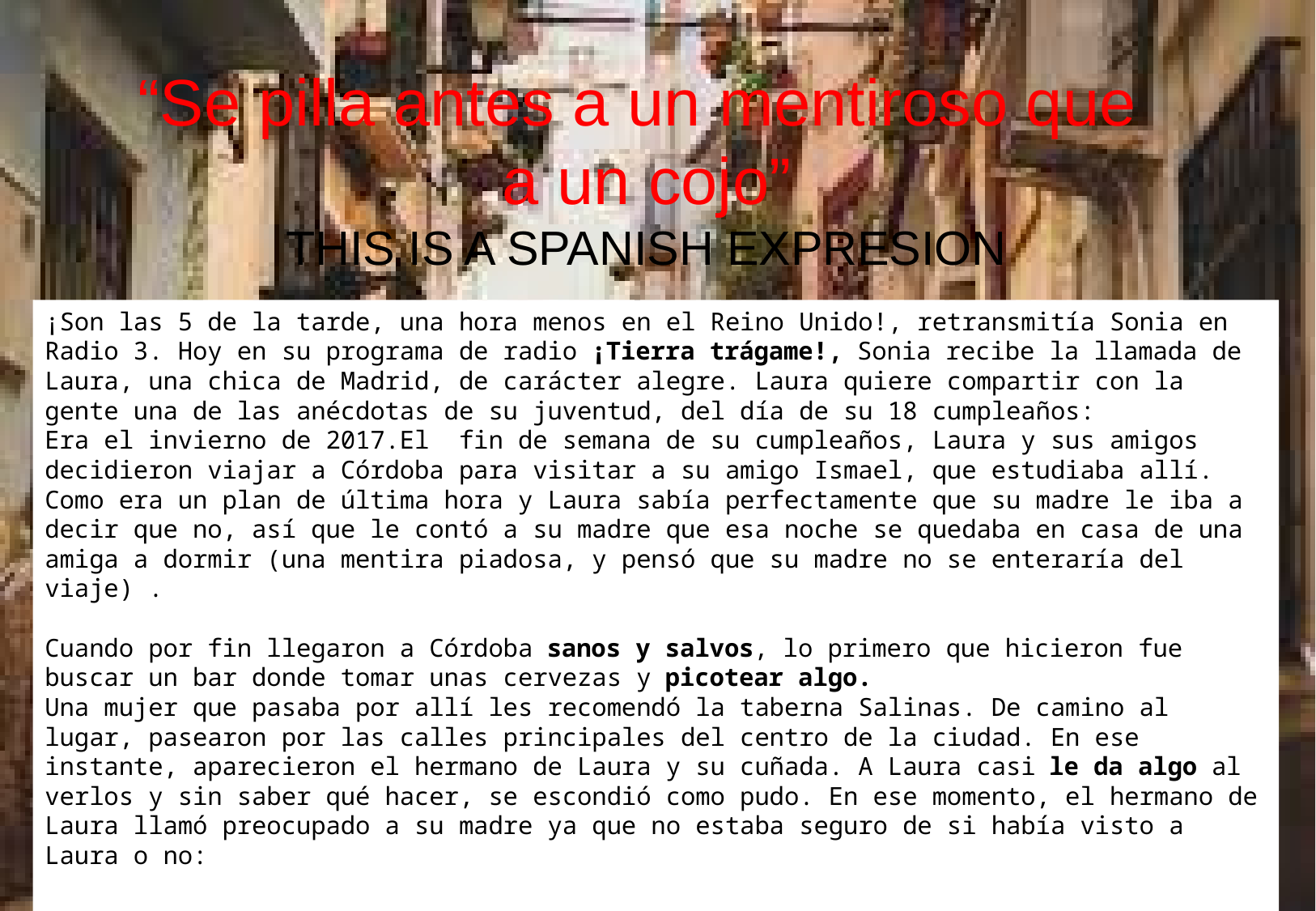

“Se pilla antes a un mentiroso que
a un cojo”
THIS IS A SPANISH EXPRESION
¡Son las 5 de la tarde, una hora menos en el Reino Unido!, retransmitía Sonia en Radio 3. Hoy en su programa de radio ¡Tierra trágame!, Sonia recibe la llamada de Laura, una chica de Madrid, de carácter alegre. Laura quiere compartir con la  gente una de las anécdotas de su juventud, del día de su 18 cumpleaños:
Era el invierno de 2017.El  fin de semana de su cumpleaños, Laura y sus amigos decidieron viajar a Córdoba para visitar a su amigo Ismael, que estudiaba allí. Como era un plan de última hora y Laura sabía perfectamente que su madre le iba a decir que no, así que le contó a su madre que esa noche se quedaba en casa de una amiga a dormir (una mentira piadosa, y pensó que su madre no se enteraría del viaje) .

Cuando por fin llegaron a Córdoba sanos y salvos, lo primero que hicieron fue buscar un bar donde tomar unas cervezas y picotear algo.
Una mujer que pasaba por allí les recomendó la taberna Salinas. De camino al lugar, pasearon por las calles principales del centro de la ciudad. En ese instante, aparecieron el hermano de Laura y su cuñada. A Laura casi le da algo al verlos y sin saber qué hacer, se escondió como pudo. En ese momento, el hermano de Laura llamó preocupado a su madre ya que no estaba seguro de si había visto a Laura o no: